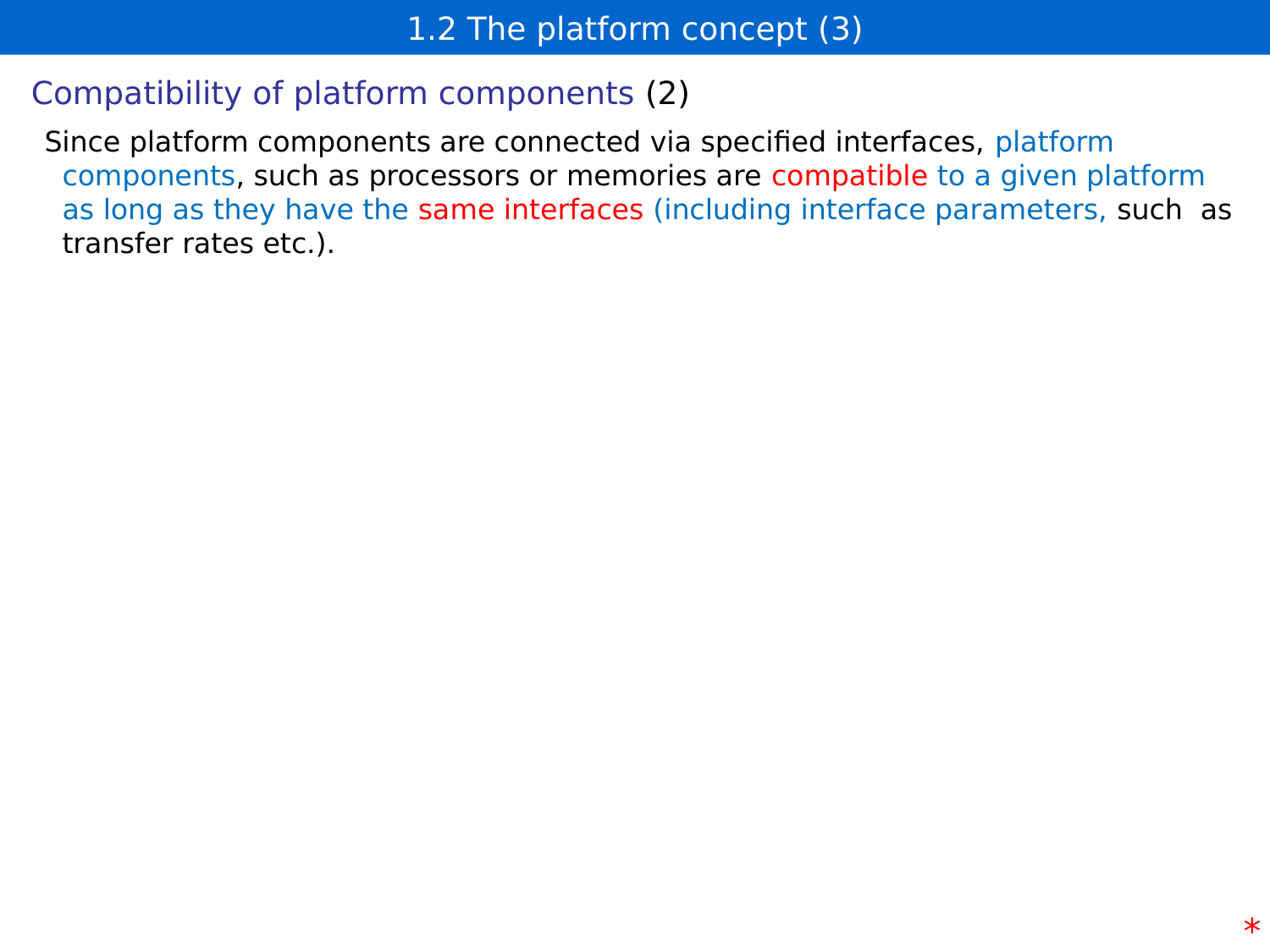

# 1.2 The platform concept (3)
Compatibility of platform components (2)
Since platform components are connected via specified interfaces, platform
  components, such as processors or memories are compatible to a given platform
  as long as they have the same interfaces (including interface parameters, such  as
  transfer rates etc.).
*